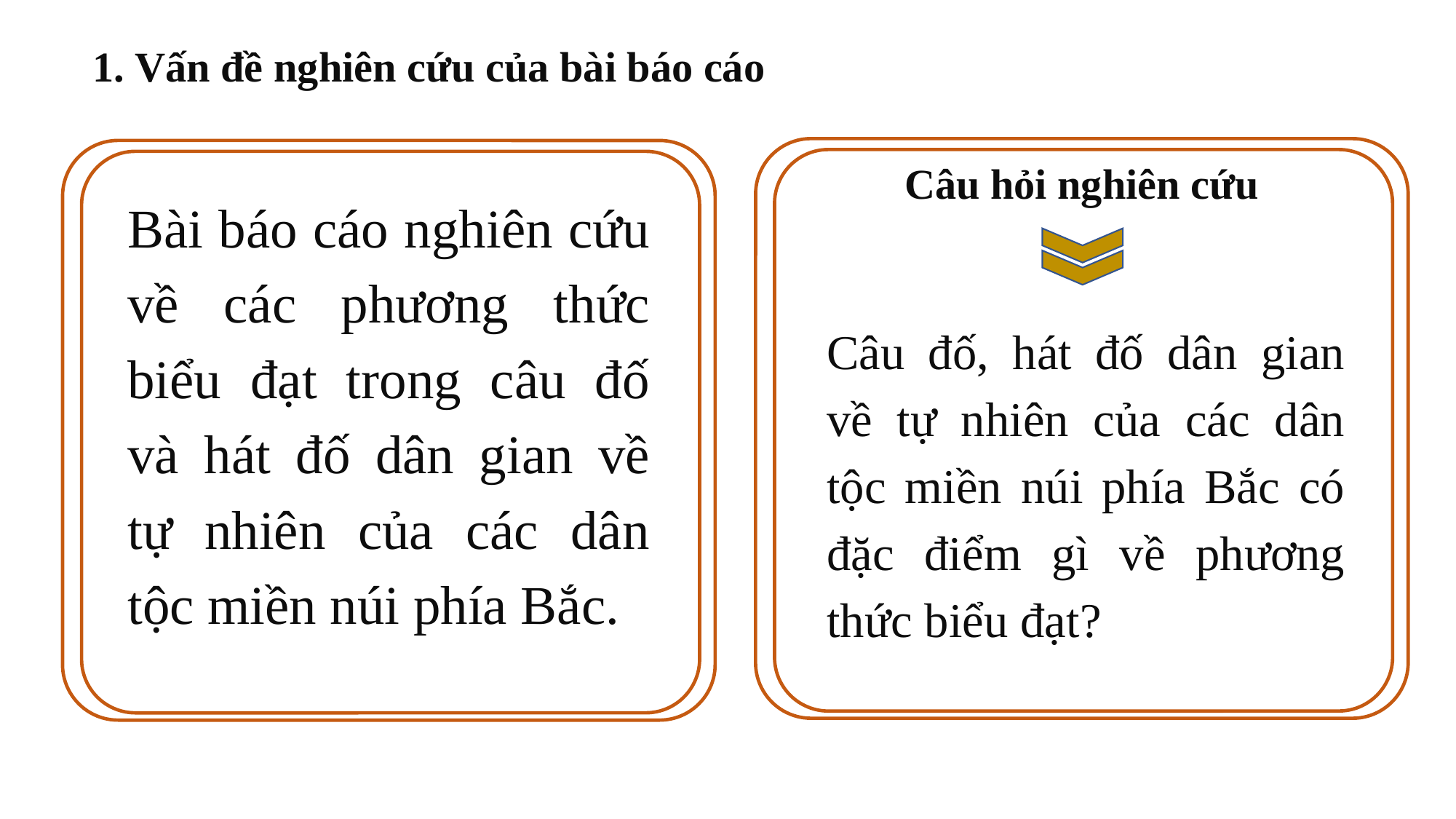

1. Vấn đề nghiên cứu của bài báo cáo

Câu hỏi nghiên cứu
Câu đố, hát đố dân gian về tự nhiên của các dân tộc miền núi phía Bắc có đặc điểm gì về phương thức biểu đạt?

Bài báo cáo nghiên cứu về các phương thức biểu đạt trong câu đố và hát đố dân gian về tự nhiên của các dân tộc miền núi phía Bắc.